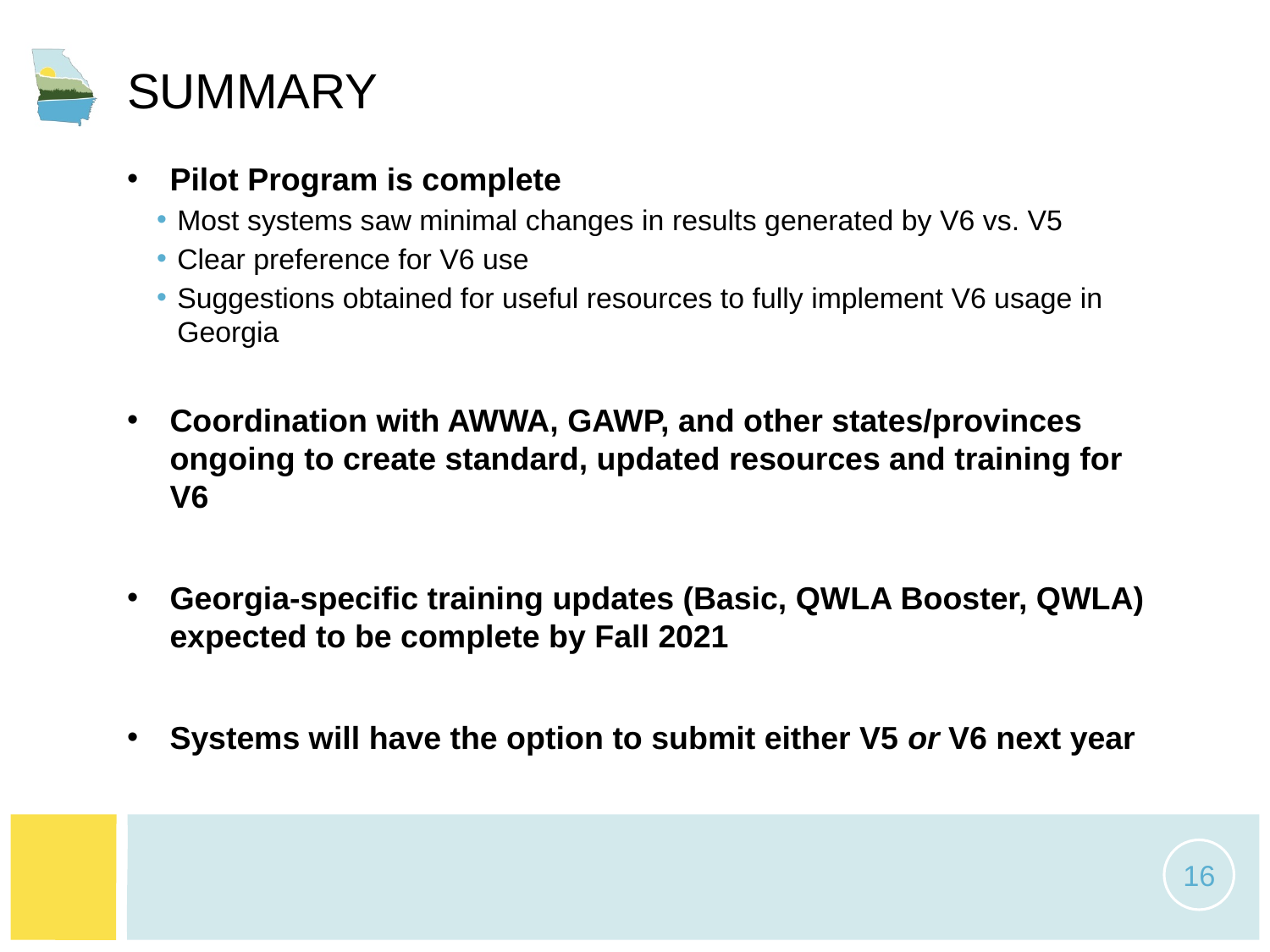

# Summary
Pilot Program is complete
Most systems saw minimal changes in results generated by V6 vs. V5
Clear preference for V6 use
Suggestions obtained for useful resources to fully implement V6 usage in Georgia

Coordination with AWWA, GAWP, and other states/provinces ongoing to create standard, updated resources and training for V6

Georgia-specific training updates (Basic, QWLA Booster, QWLA) expected to be complete by Fall 2021

Systems will have the option to submit either V5 or V6 next year

16